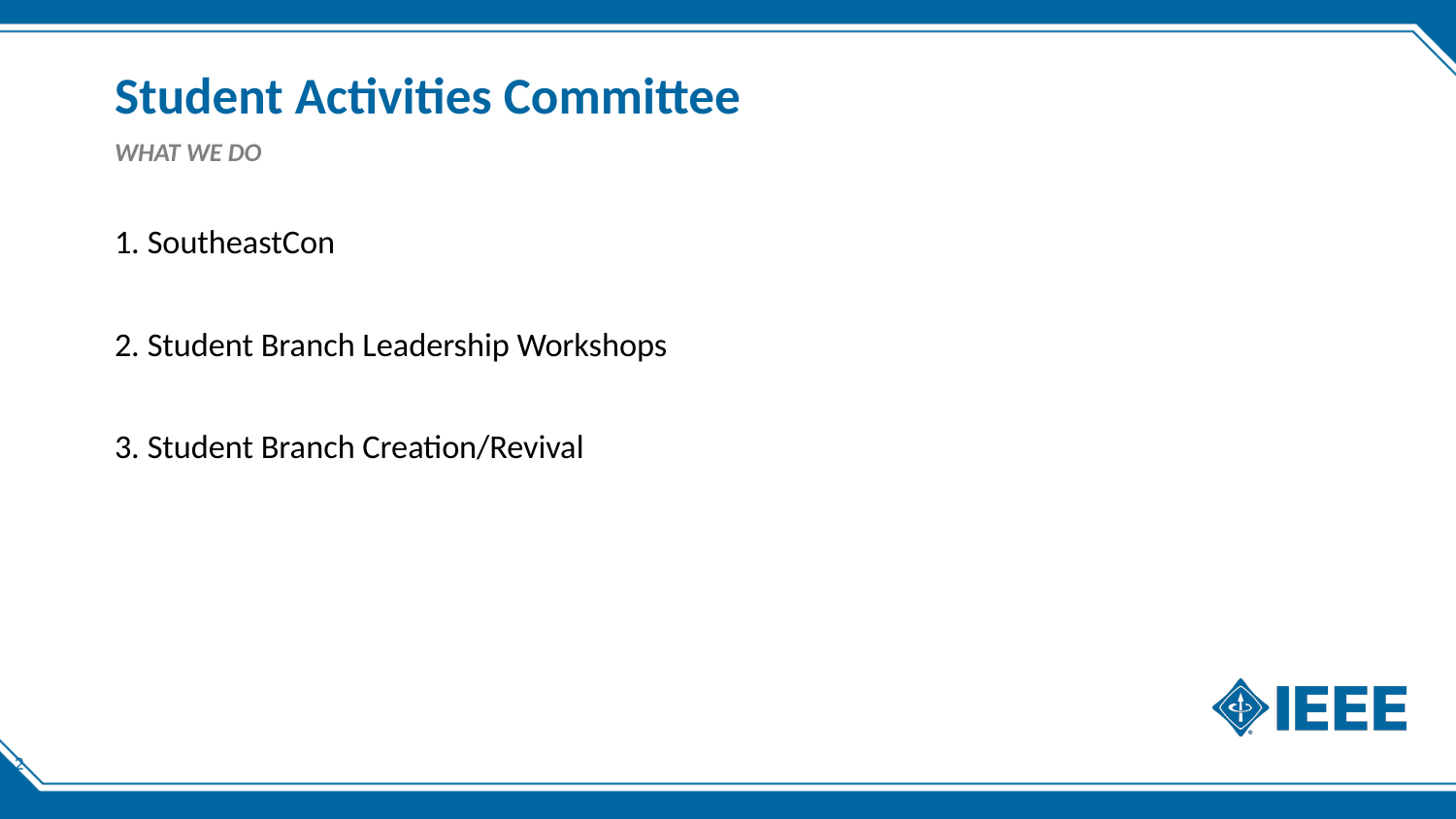

# Student Activities Committee
WHAT WE DO
1. SoutheastCon

2. Student Branch Leadership Workshops

3. Student Branch Creation/Revival
2